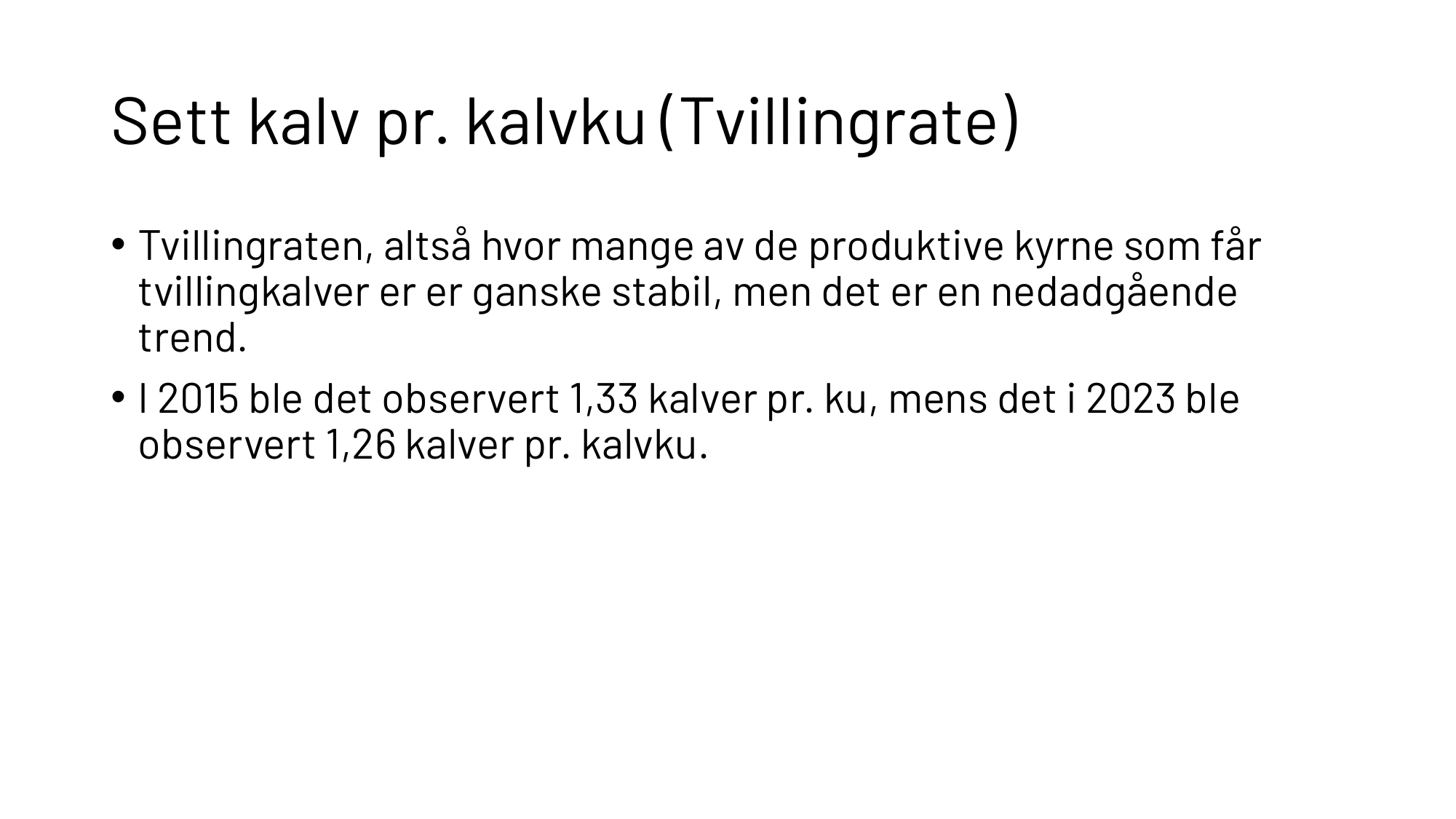

# Sett kalv pr. kalvku (Tvillingrate)
Tvillingraten, altså hvor mange av de produktive kyrne som får tvillingkalver er er ganske stabil, men det er en nedadgående trend.
I 2015 ble det observert 1,33 kalver pr. ku, mens det i 2023 ble observert 1,26 kalver pr. kalvku.